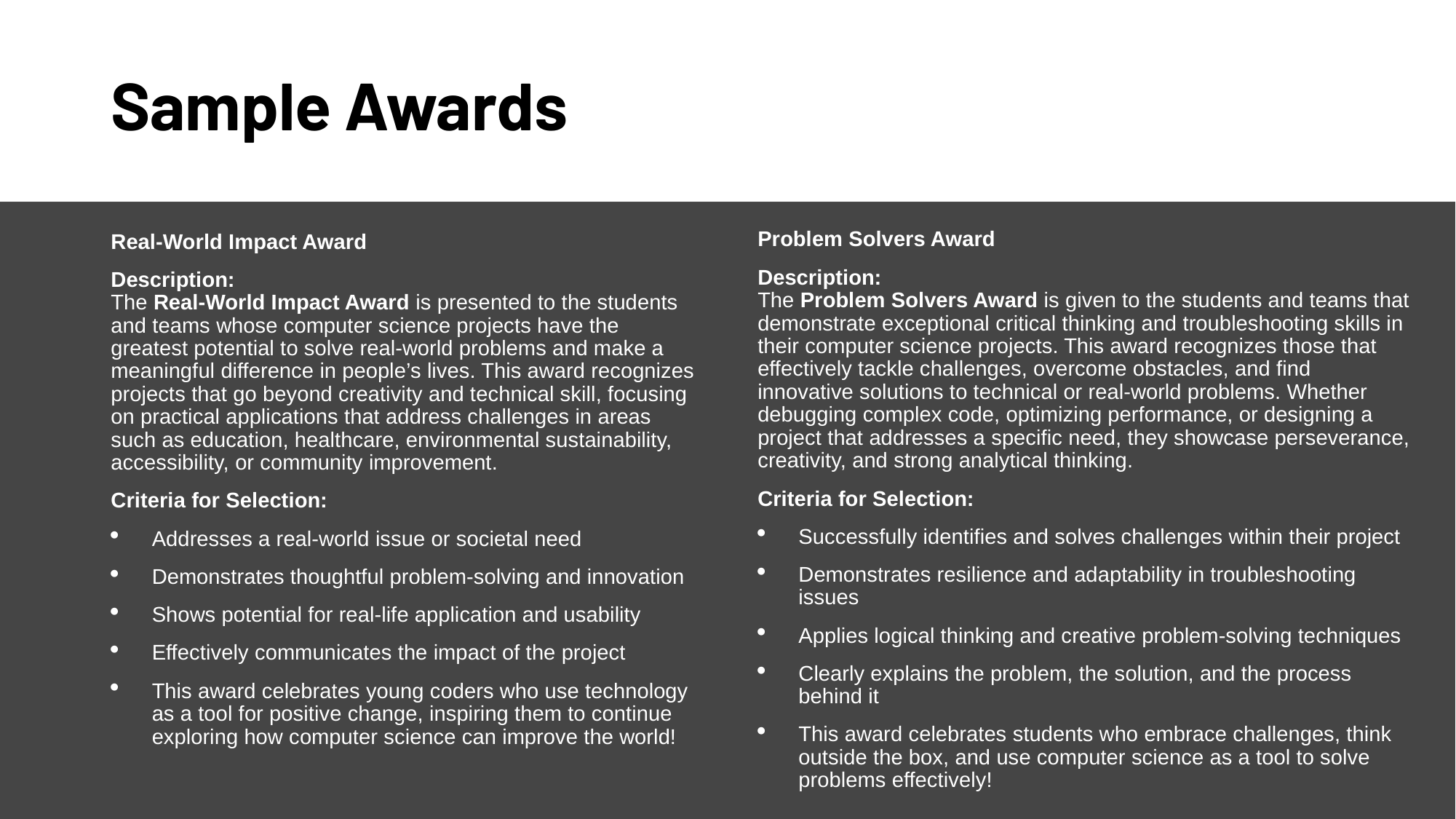

# Sample Awards

Real-World Impact Award
Description:
The Real-World Impact Award is presented to the students and teams whose computer science projects have the greatest potential to solve real-world problems and make a meaningful difference in people’s lives. This award recognizes projects that go beyond creativity and technical skill, focusing on practical applications that address challenges in areas such as education, healthcare, environmental sustainability, accessibility, or community improvement.
Criteria for Selection:
Addresses a real-world issue or societal need
Demonstrates thoughtful problem-solving and innovation
Shows potential for real-life application and usability
Effectively communicates the impact of the project
This award celebrates young coders who use technology as a tool for positive change, inspiring them to continue exploring how computer science can improve the world!
Problem Solvers Award
Description:
The Problem Solvers Award is given to the students and teams that demonstrate exceptional critical thinking and troubleshooting skills in their computer science projects. This award recognizes those that effectively tackle challenges, overcome obstacles, and find innovative solutions to technical or real-world problems. Whether debugging complex code, optimizing performance, or designing a project that addresses a specific need, they showcase perseverance, creativity, and strong analytical thinking.
Criteria for Selection:
Successfully identifies and solves challenges within their project
Demonstrates resilience and adaptability in troubleshooting issues
Applies logical thinking and creative problem-solving techniques
Clearly explains the problem, the solution, and the process behind it
This award celebrates students who embrace challenges, think outside the box, and use computer science as a tool to solve problems effectively!